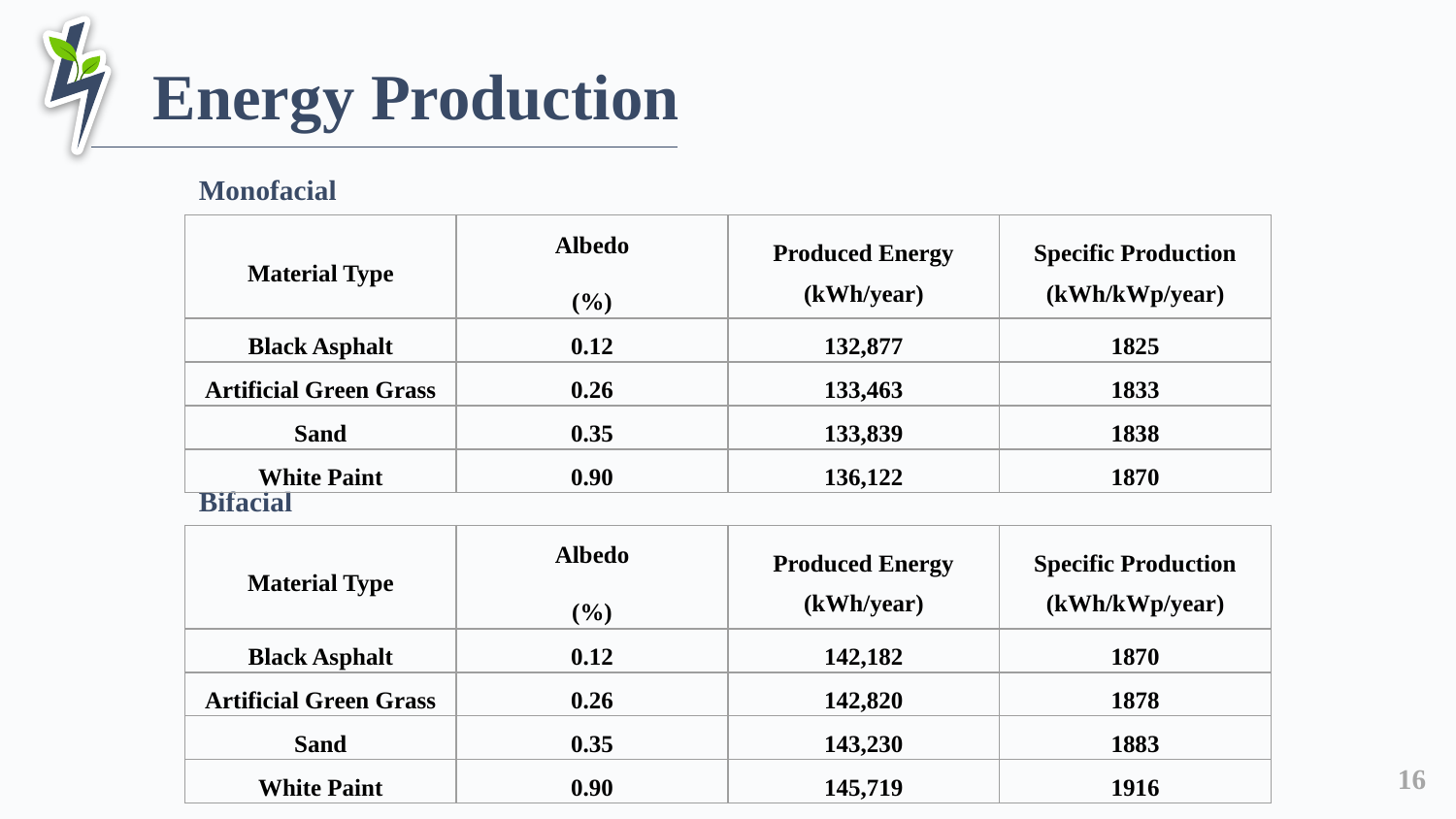

# Energy Production

Monofacial
| Material Type | Albedo (%) | Produced Energy (kWh/year) | Specific Production (kWh/kWp/year) |
| --- | --- | --- | --- |
| Black Asphalt | 0.12 | 132,877 | 1825 |
| Artificial Green Grass | 0.26 | 133,463 | 1833 |
| Sand | 0.35 | 133,839 | 1838 |
| White Paint | 0.90 | 136,122 | 1870 |
Bifacial
| Material Type | Albedo (%) | Produced Energy (kWh/year) | Specific Production (kWh/kWp/year) |
| --- | --- | --- | --- |
| Black Asphalt | 0.12 | 142,182 | 1870 |
| Artificial Green Grass | 0.26 | 142,820 | 1878 |
| Sand | 0.35 | 143,230 | 1883 |
| White Paint | 0.90 | 145,719 | 1916 |
16